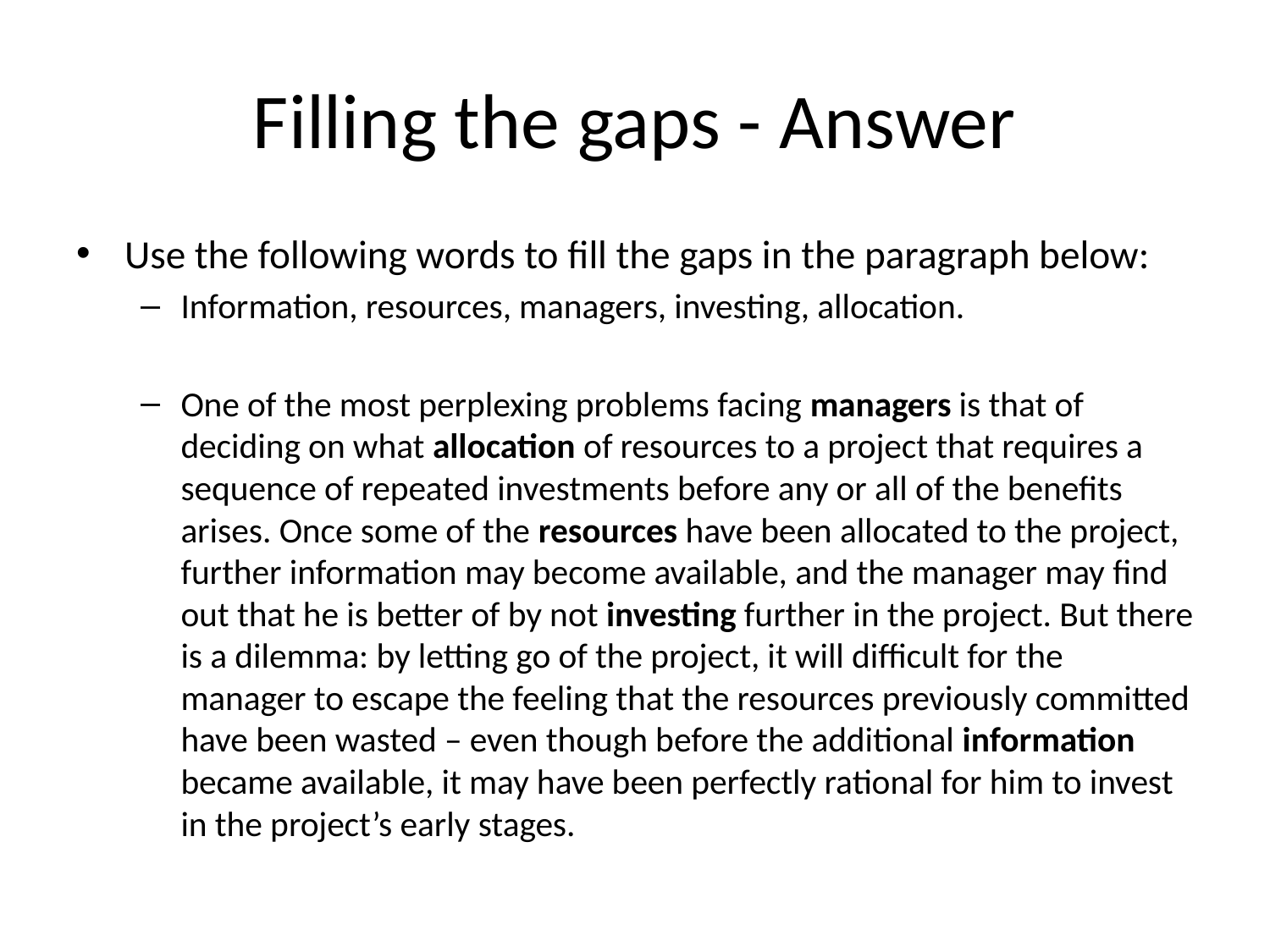

# Filling the gaps - Answer
Use the following words to fill the gaps in the paragraph below:
Information, resources, managers, investing, allocation.

One of the most perplexing problems facing managers is that of deciding on what allocation of resources to a project that requires a sequence of repeated investments before any or all of the benefits arises. Once some of the resources have been allocated to the project, further information may become available, and the manager may find out that he is better of by not investing further in the project. But there is a dilemma: by letting go of the project, it will difficult for the manager to escape the feeling that the resources previously committed have been wasted – even though before the additional information became available, it may have been perfectly rational for him to invest in the project’s early stages.